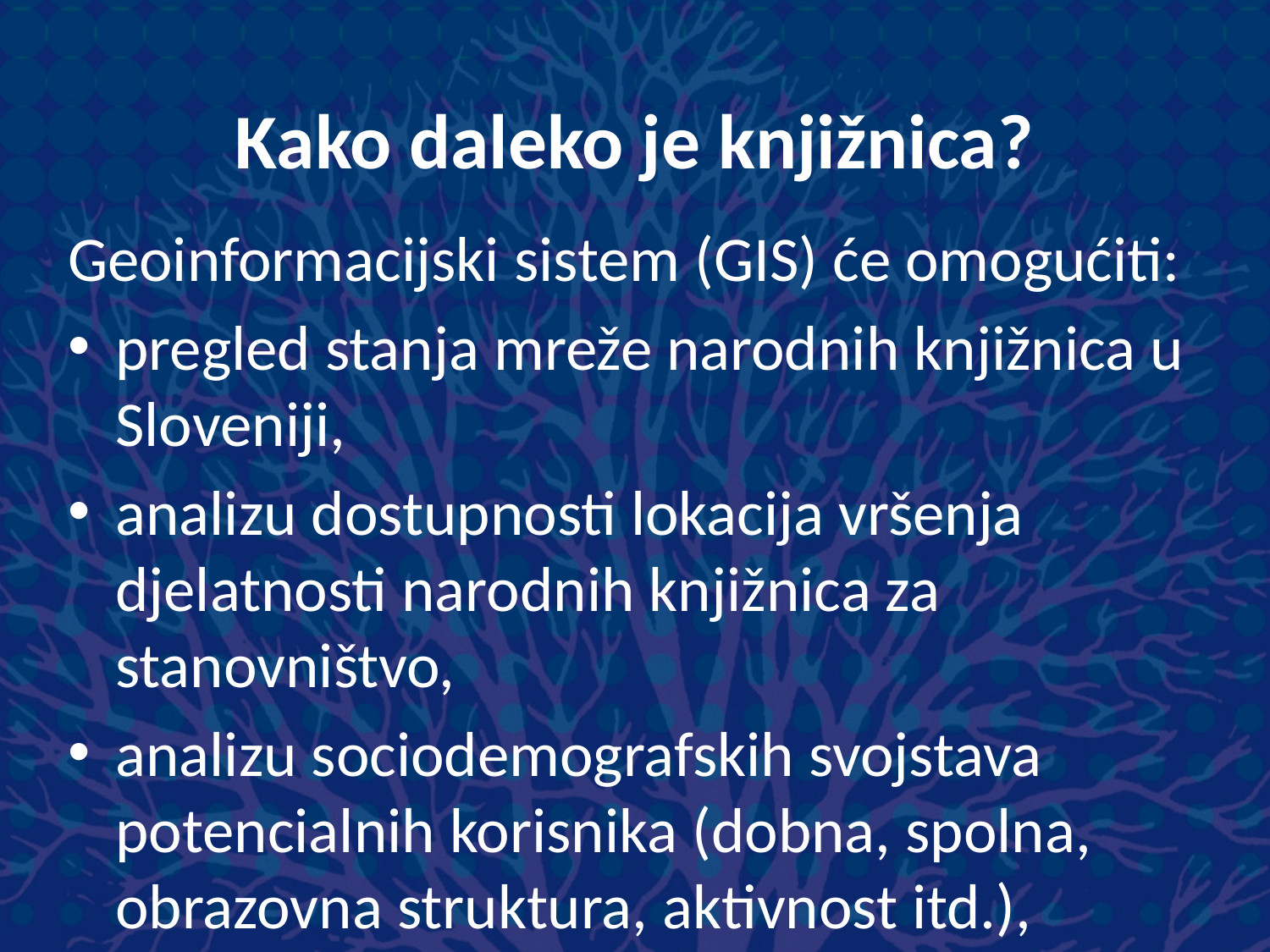

# Kako daleko je knjižnica?
Geoinformacijski sistem (GIS) će omogućiti:
pregled stanja mreže narodnih knjižnica u Sloveniji,
analizu dostupnosti lokacija vršenja djelatnosti narodnih knjižnica za stanovništvo,
analizu sociodemografskih svojstava potencialnih korisnika (dobna, spolna, obrazovna struktura, aktivnost itd.),